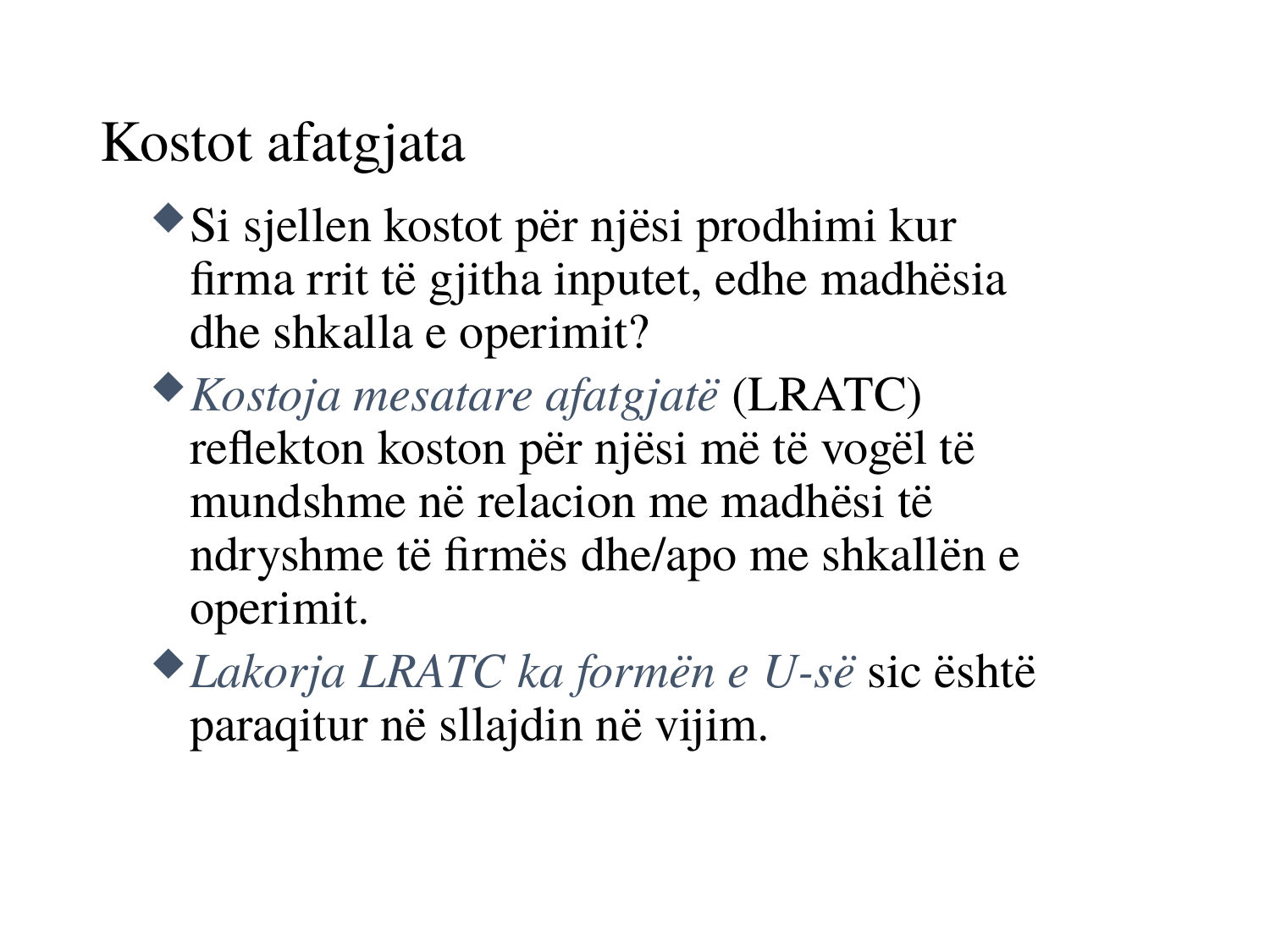

# Kostot afatgjata
Si sjellen kostot për njësi prodhimi kur firma rrit të gjitha inputet, edhe madhësia dhe shkalla e operimit?
Kostoja mesatare afatgjatë (LRATC) reflekton koston për njësi më të vogël të mundshme në relacion me madhësi të ndryshme të firmës dhe/apo me shkallën e operimit.
Lakorja LRATC ka formën e U-së sic është paraqitur në sllajdin në vijim.